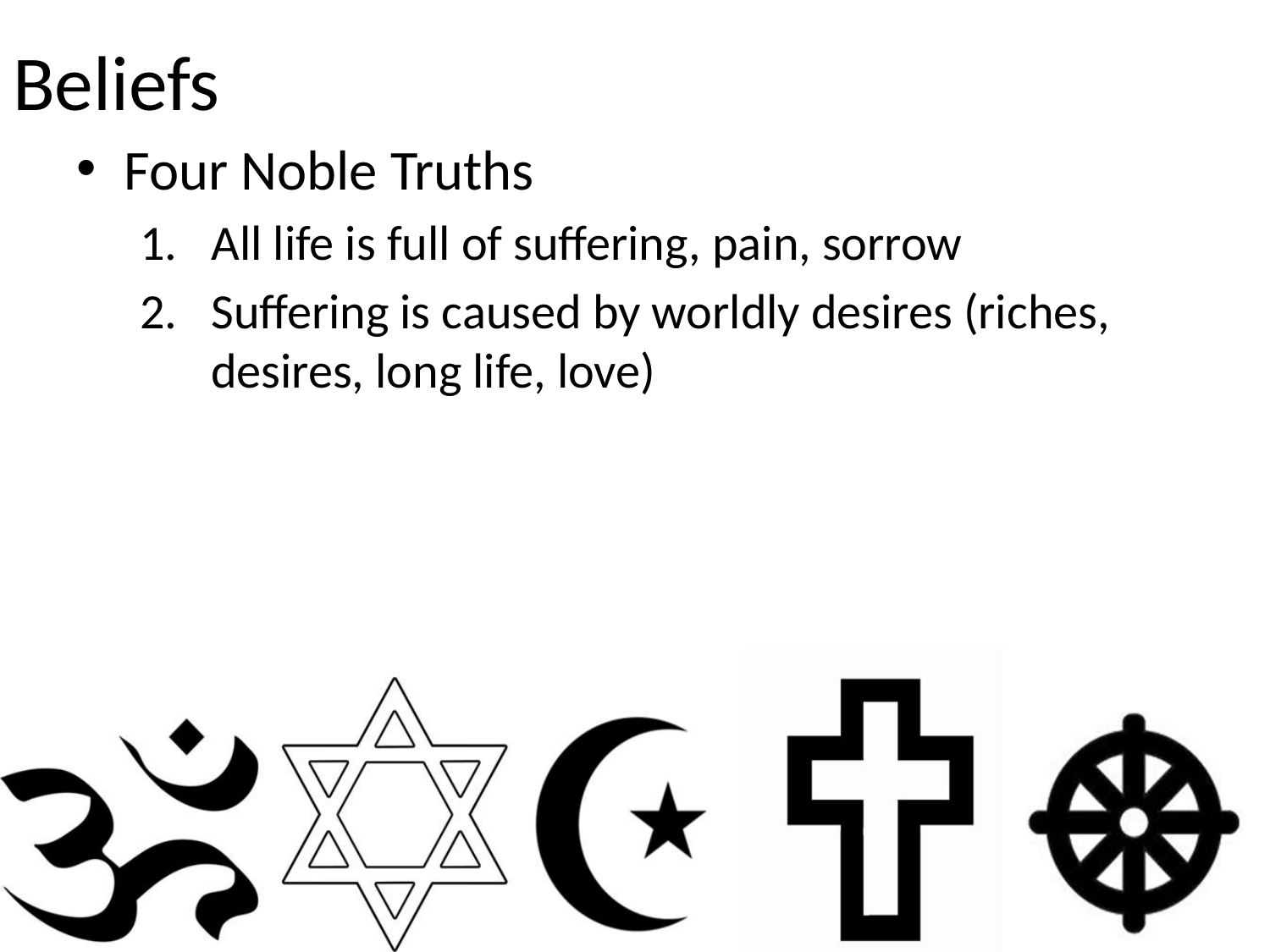

# Beliefs

Four Noble Truths
All life is full of suffering, pain, sorrow
Suffering is caused by worldly desires (riches, desires, long life, love)